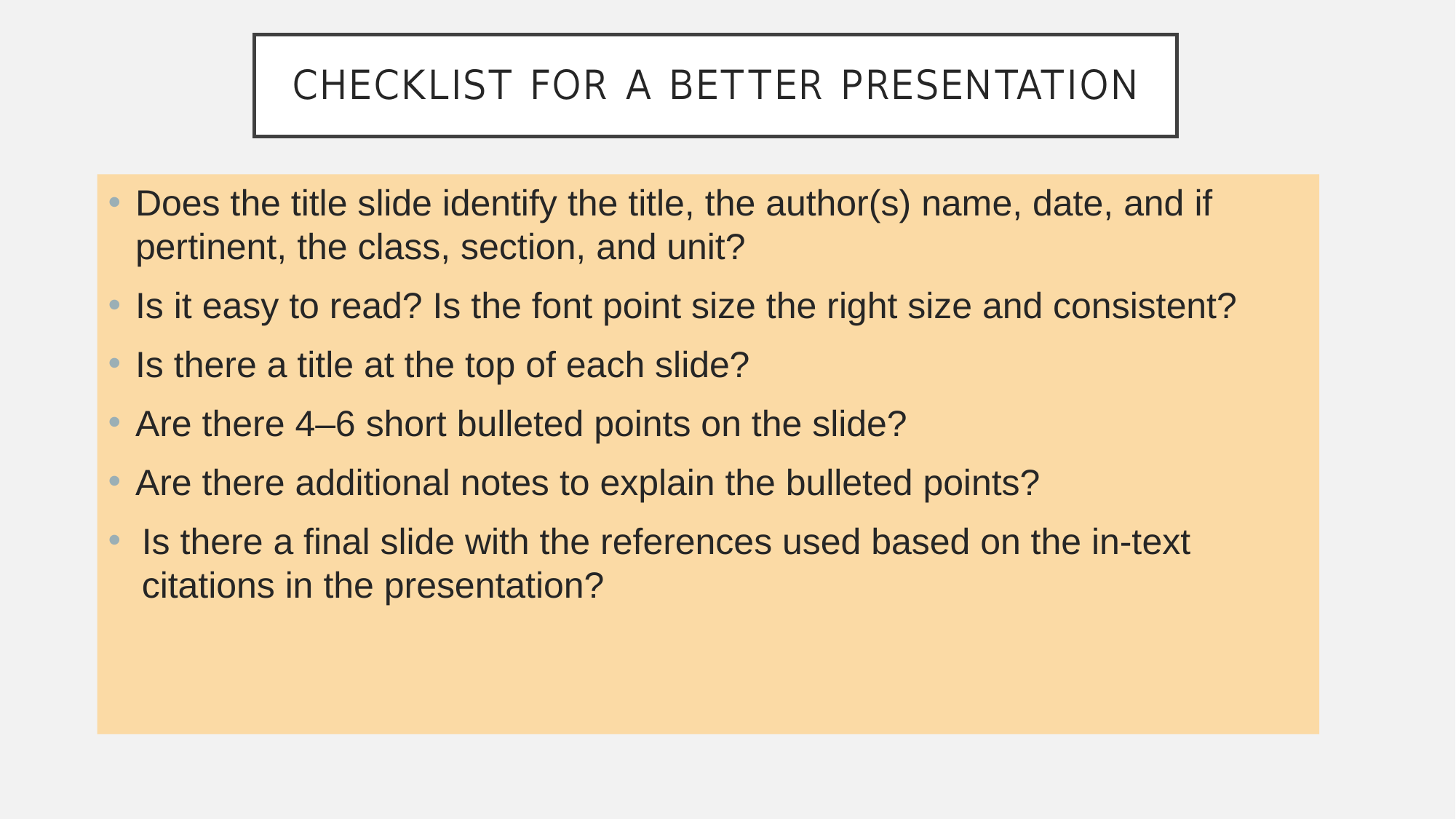

# Checklist for a Better Presentation
Does the title slide identify the title, the author(s) name, date, and if pertinent, the class, section, and unit?
Is it easy to read? Is the font point size the right size and consistent?
Is there a title at the top of each slide?
Are there 4–6 short bulleted points on the slide?
Are there additional notes to explain the bulleted points?
Is there a final slide with the references used based on the in-text citations in the presentation?